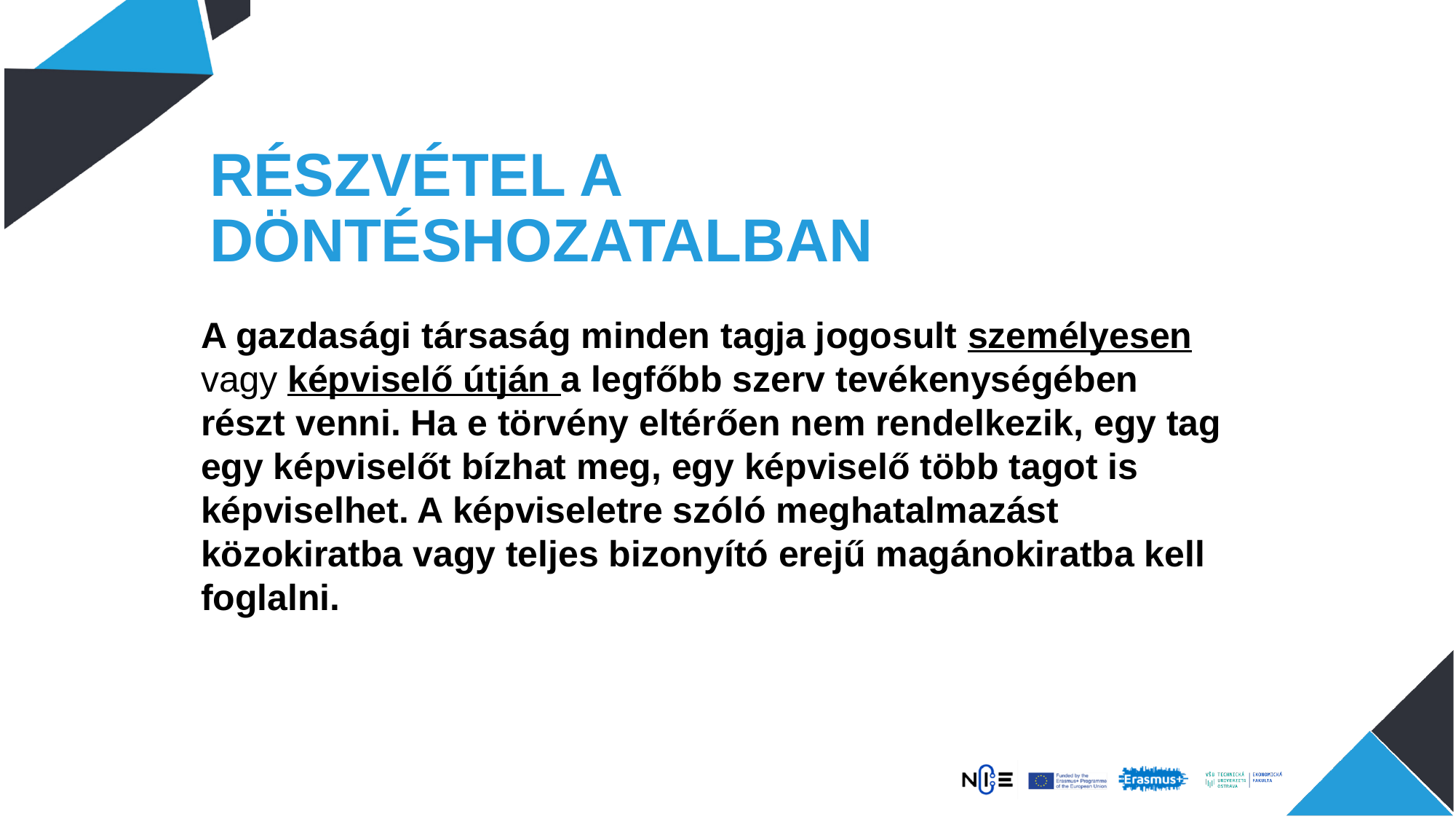

# RÉSZVÉTEL A DÖNTÉSHOZATALBAN
A gazdasági társaság minden tagja jogosult személyesen vagy képviselő útján a legfőbb szerv tevékenységében részt venni. Ha e törvény eltérően nem rendelkezik, egy tag egy képviselőt bízhat meg, egy képviselő több tagot is képviselhet. A képviseletre szóló meghatalmazást közokiratba vagy teljes bizonyító erejű magánokiratba kell foglalni.